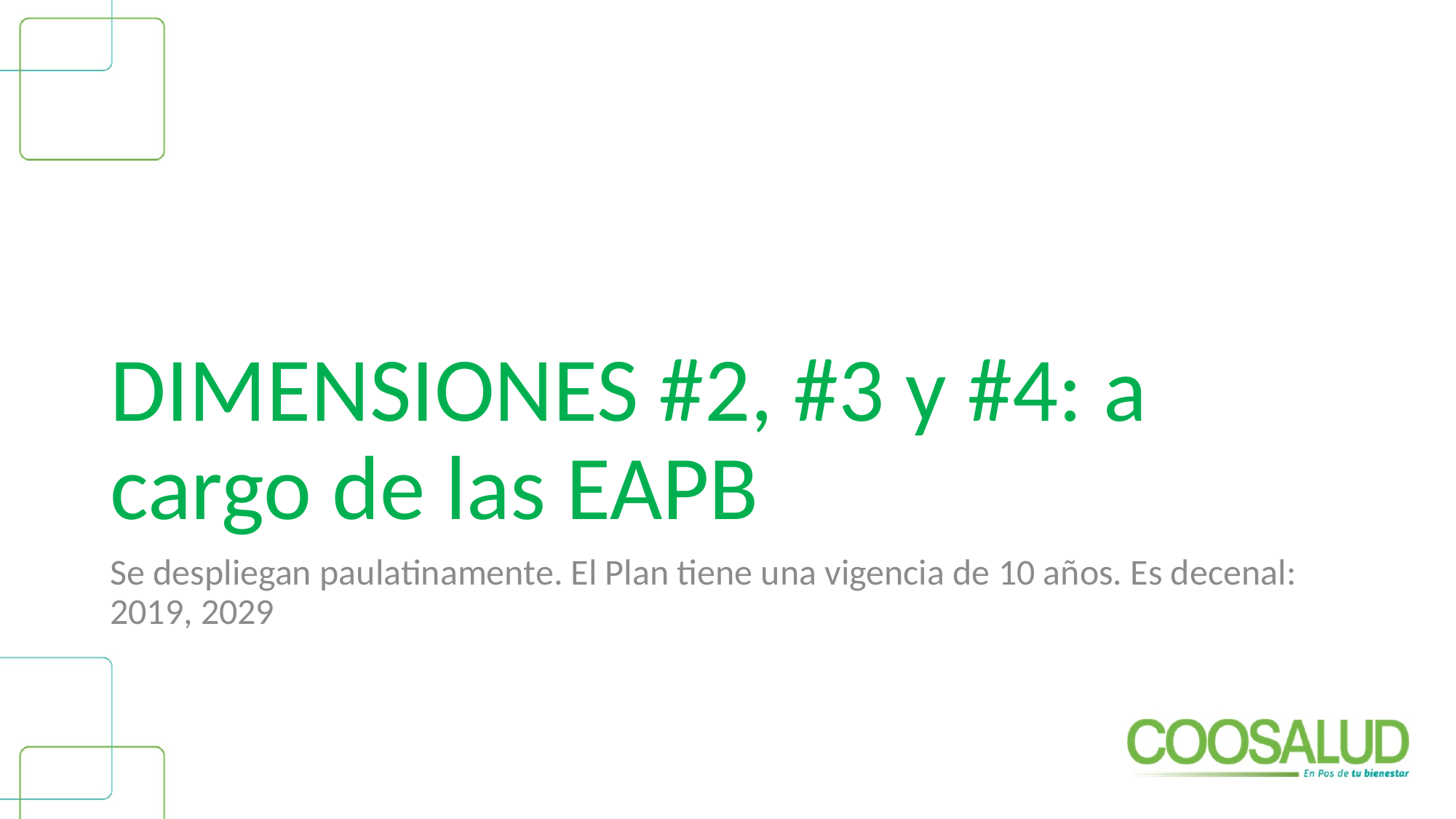

# DIMENSIONES #2, #3 y #4: a cargo de las EAPB
Se despliegan paulatinamente. El Plan tiene una vigencia de 10 años. Es decenal: 2019, 2029